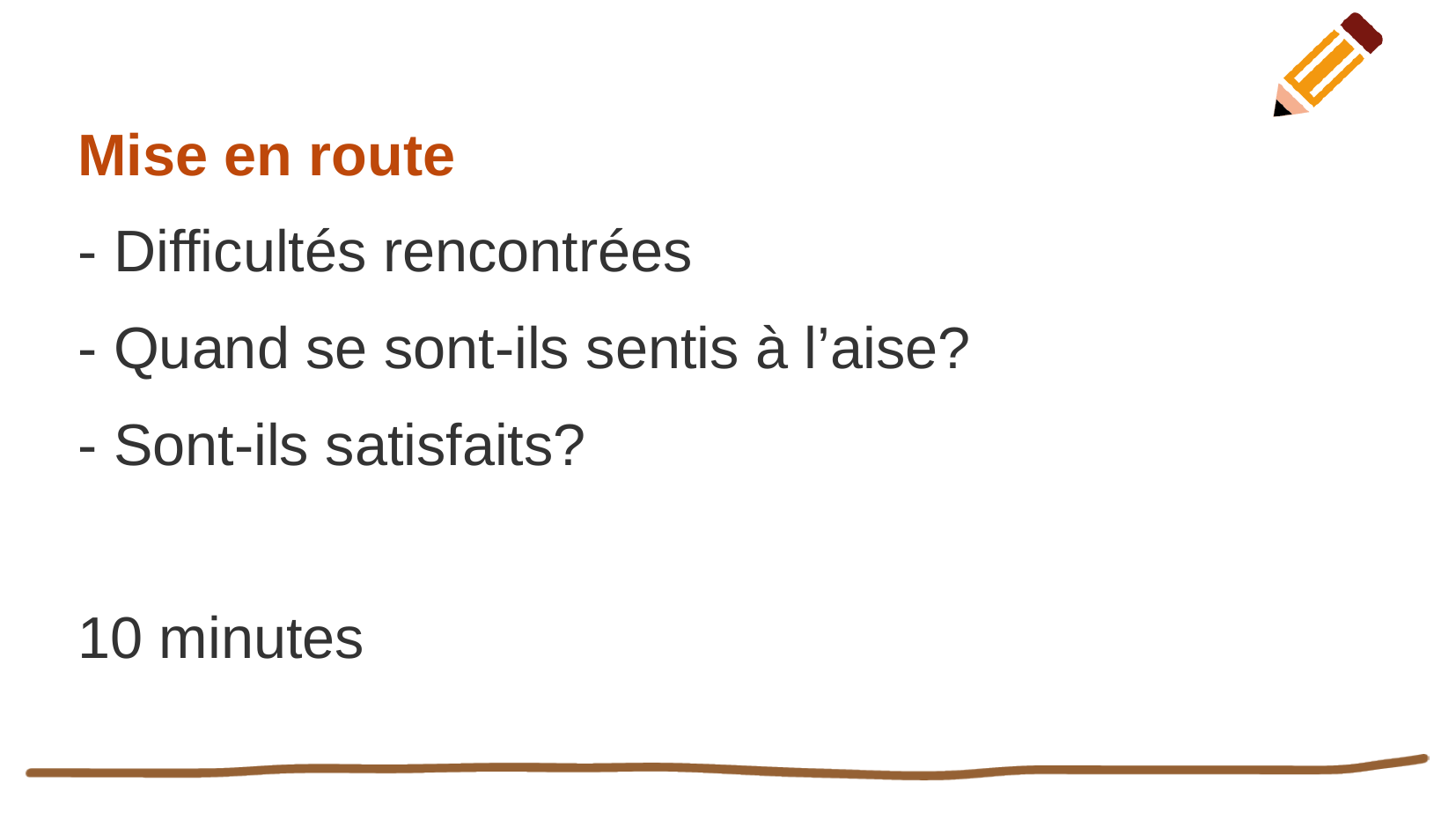

Mise en route
- Difficultés rencontrées
- Quand se sont-ils sentis à l’aise?
- Sont-ils satisfaits?

10 minutes